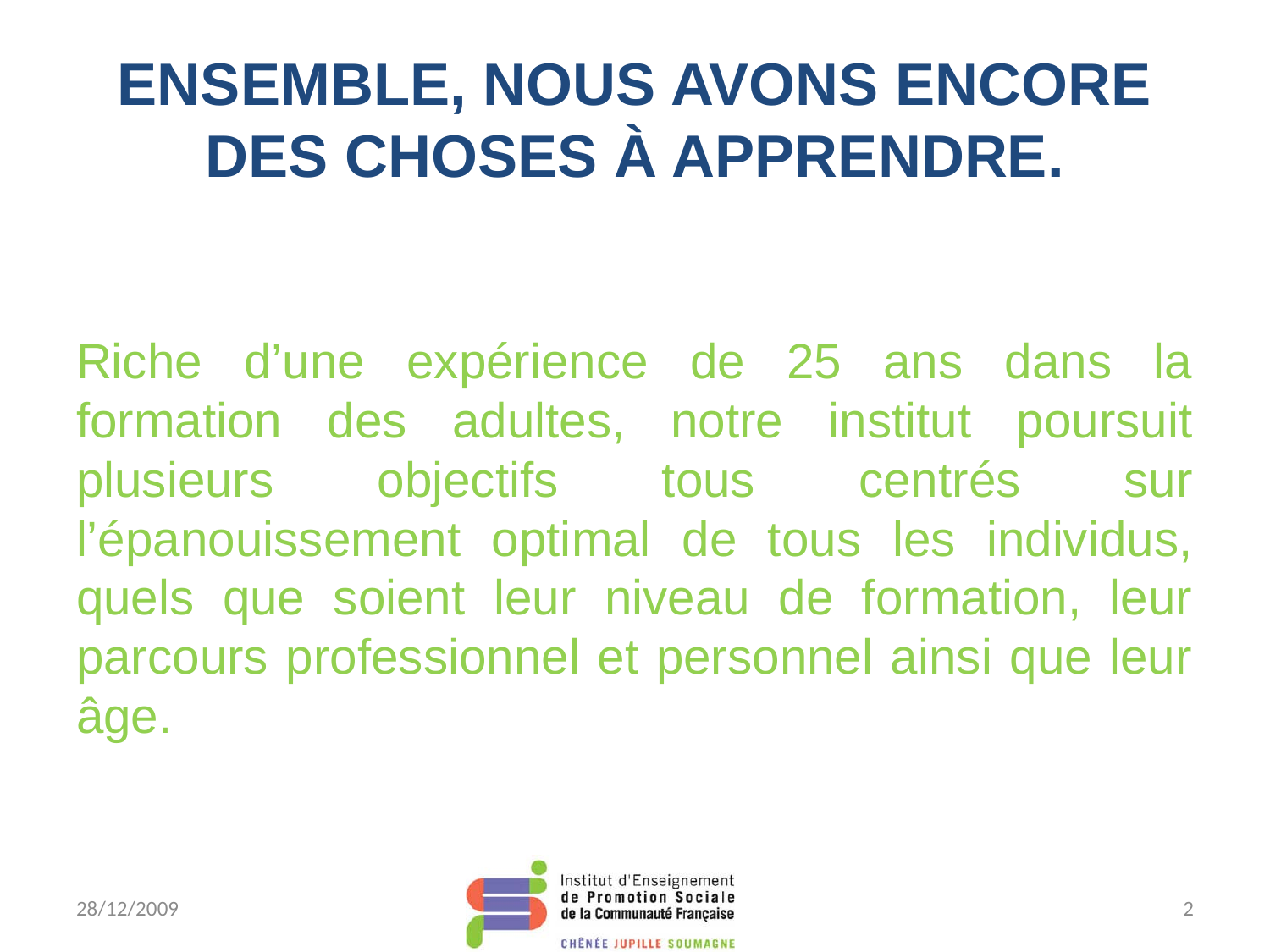

# Ensemble, nous avons encore des choses à apprendre.
Riche d’une expérience de 25 ans dans la formation des adultes, notre institut poursuit plusieurs objectifs tous centrés sur l’épanouissement optimal de tous les individus, quels que soient leur niveau de formation, leur parcours professionnel et personnel ainsi que leur âge.
28/12/2009
2